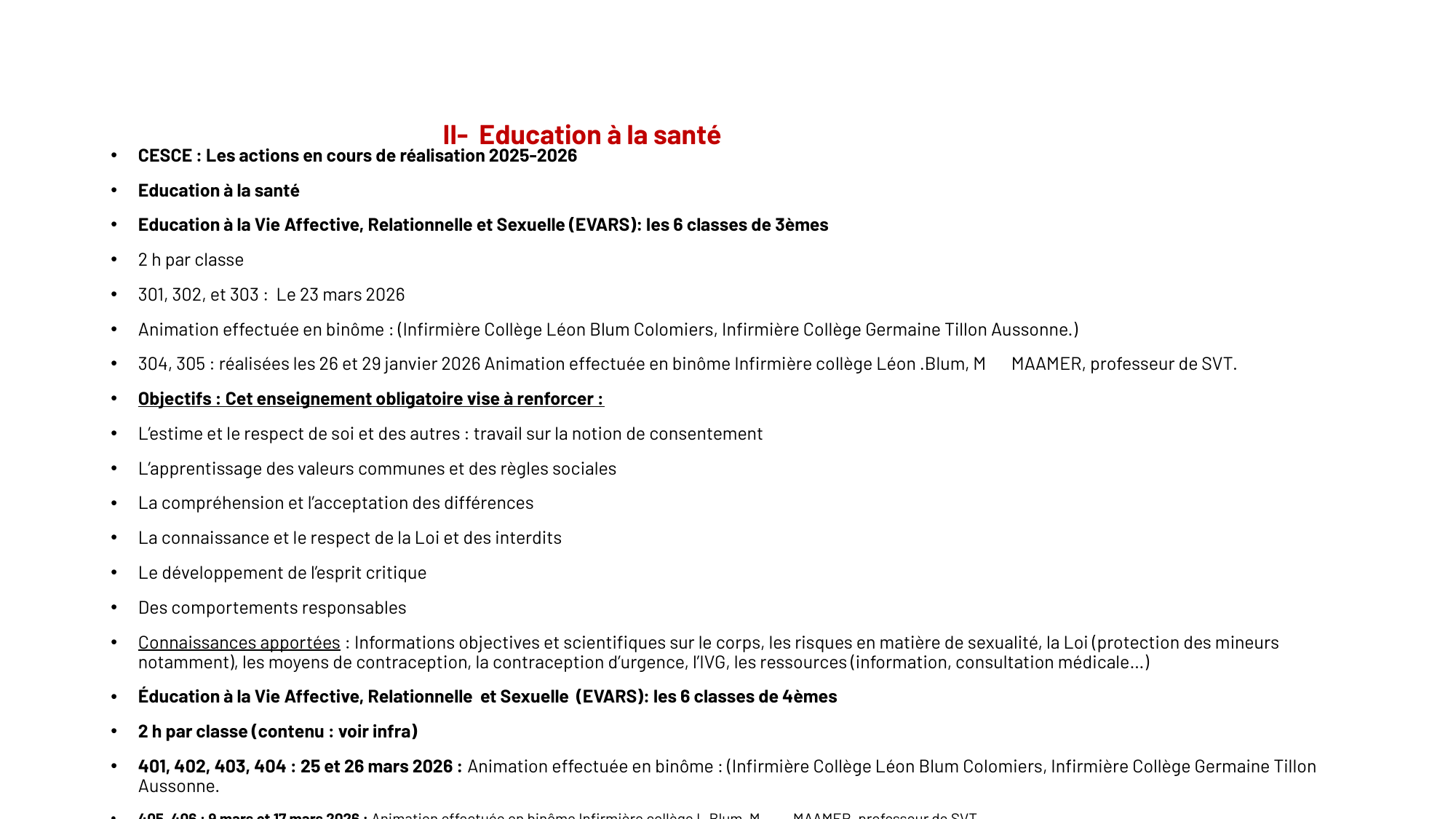

# II-  Education à la santé
CESCE : Les actions en cours de réalisation 2025-2026
Education à la santé
Education à la Vie Affective, Relationnelle et Sexuelle (EVARS): les 6 classes de 3èmes
2 h par classe
301, 302, et 303 :  Le 23 mars 2026
Animation effectuée en binôme : (Infirmière Collège Léon Blum Colomiers, Infirmière Collège Germaine Tillon Aussonne.)
304, 305 : réalisées les 26 et 29 janvier 2026 Animation effectuée en binôme Infirmière collège Léon .Blum, M	MAAMER, professeur de SVT.
Objectifs : Cet enseignement obligatoire vise à renforcer :
L’estime et le respect de soi et des autres : travail sur la notion de consentement
L’apprentissage des valeurs communes et des règles sociales
La compréhension et l’acceptation des différences
La connaissance et le respect de la Loi et des interdits
Le développement de l’esprit critique
Des comportements responsables
Connaissances apportées : Informations objectives et scientifiques sur le corps, les risques en matière de sexualité, la Loi (protection des mineurs notamment), les moyens de contraception, la contraception d’urgence, l’IVG, les ressources (information, consultation médicale…)
Éducation à la Vie Affective, Relationnelle  et Sexuelle  (EVARS): les 6 classes de 4èmes
2 h par classe (contenu : voir infra)
401, 402, 403, 404 : 25 et 26 mars 2026 : Animation effectuée en binôme : (Infirmière Collège Léon Blum Colomiers, Infirmière Collège Germaine Tillon Aussonne.
405 ,406 : 9 mars et 17 mars 2026 : Animation effectuée en binôme Infirmière collège L.Blum, M	MAAMER, professeur de SVT.